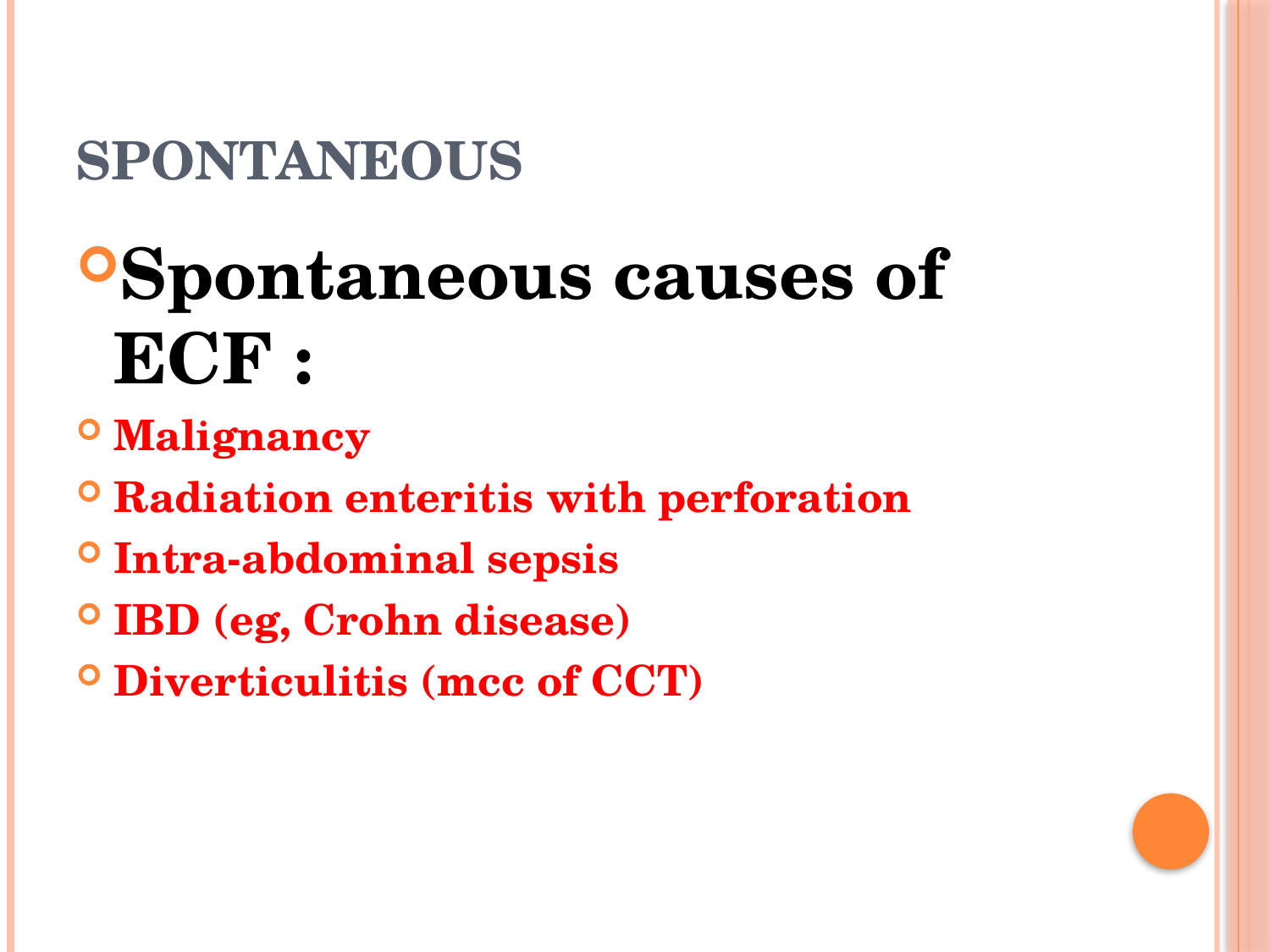

# Spontaneous
Spontaneous causes of ECF :
Malignancy
Radiation enteritis with perforation
Intra-abdominal sepsis
IBD (eg, Crohn disease)
Diverticulitis (mcc of CCT)